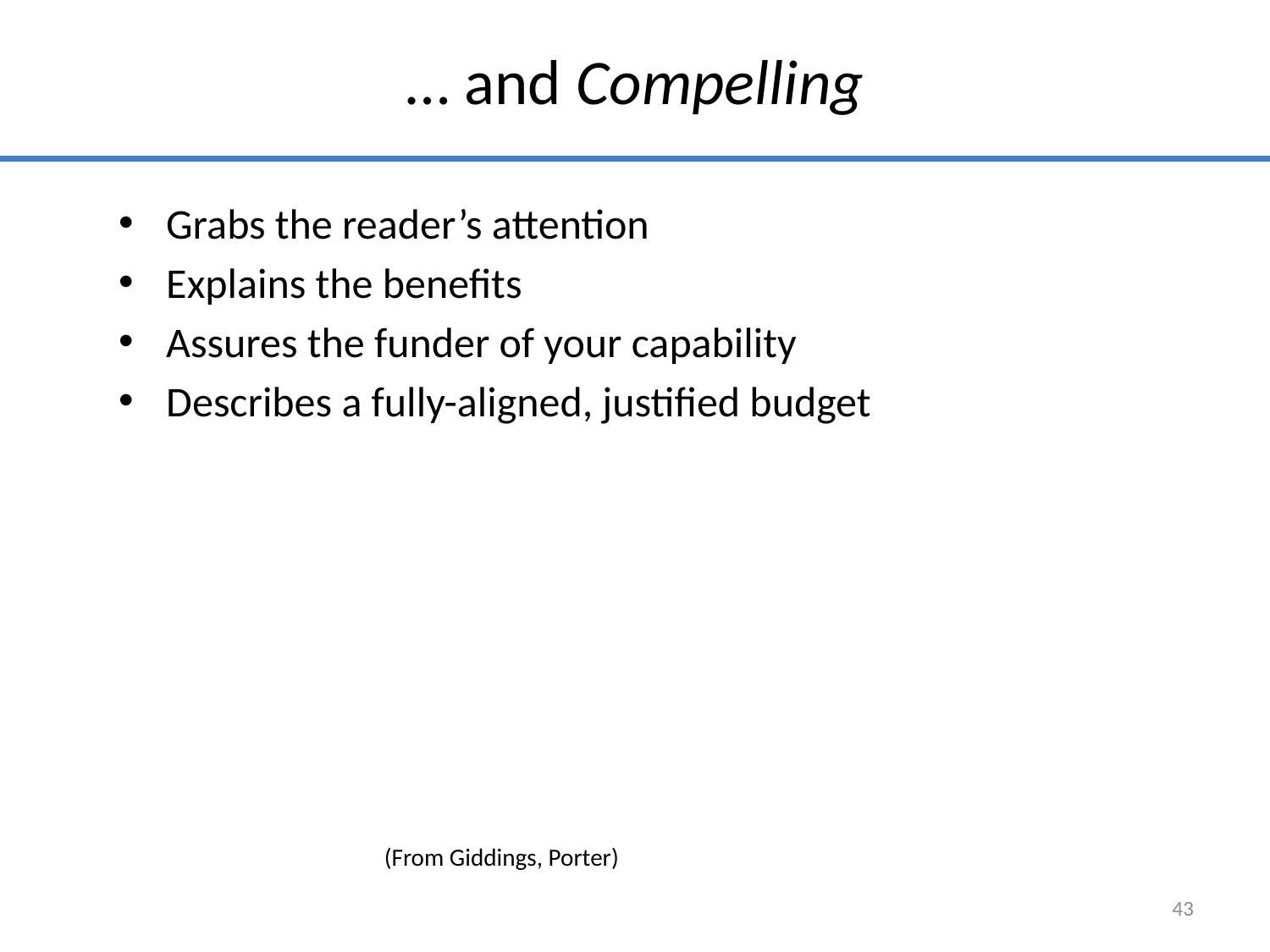

# … and Compelling
Grabs the reader’s attention
Explains the benefits
Assures the funder of your capability
Describes a fully-aligned, justified budget
(From Giddings, Porter)
43